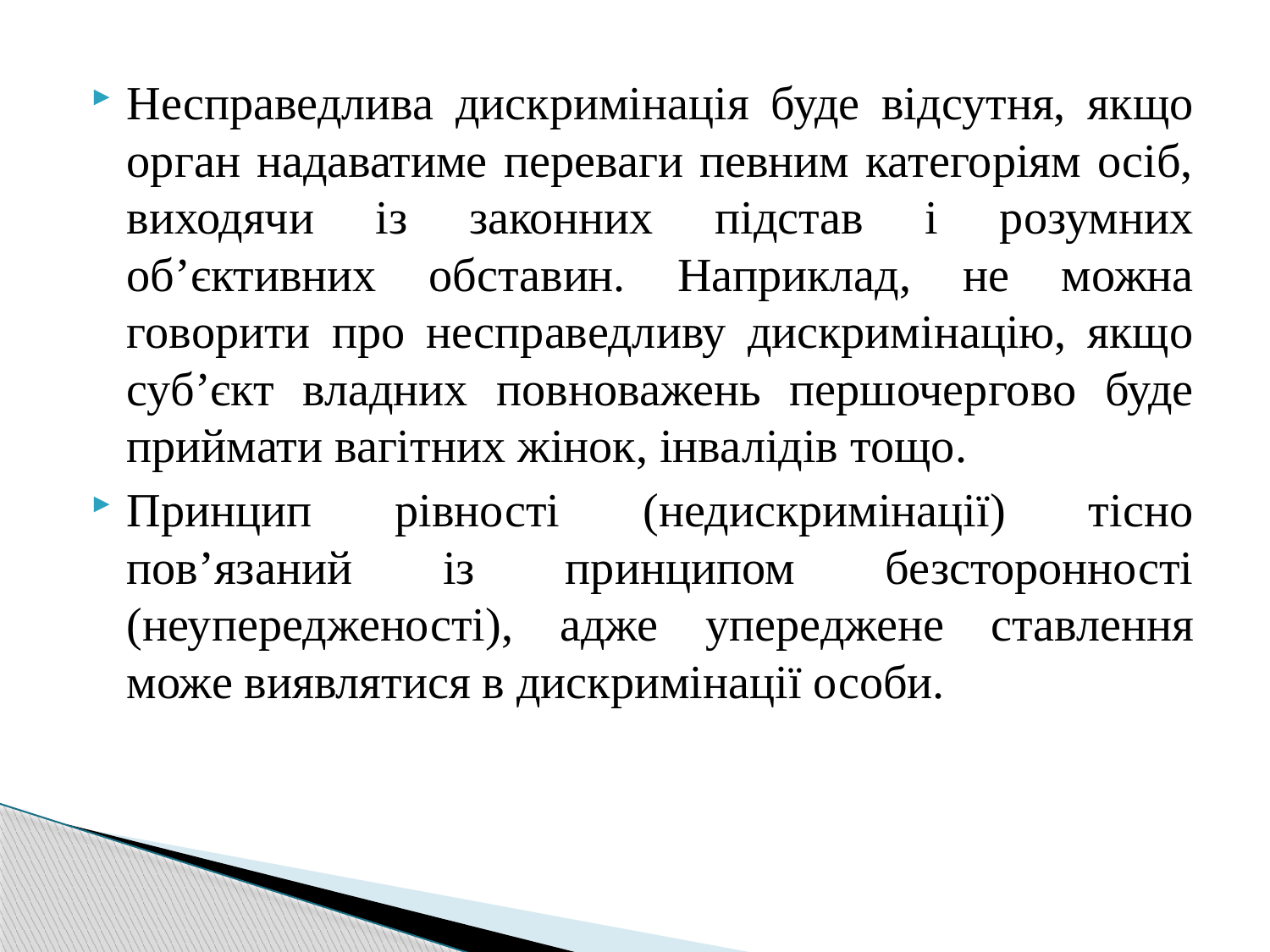

Несправедлива дискримінація буде відсутня, якщо орган надаватиме переваги певним категоріям осіб, виходячи із законних підстав і розумних об’єктивних обставин. Наприклад, не можна говорити про несправедливу дискримінацію, якщо суб’єкт владних повноважень першочергово буде приймати вагітних жінок, інвалідів тощо.
Принцип рівності (недискримінації) тісно пов’язаний із принципом безсторонності (неупередженості), адже упереджене ставлення може виявлятися в дискримінації особи.